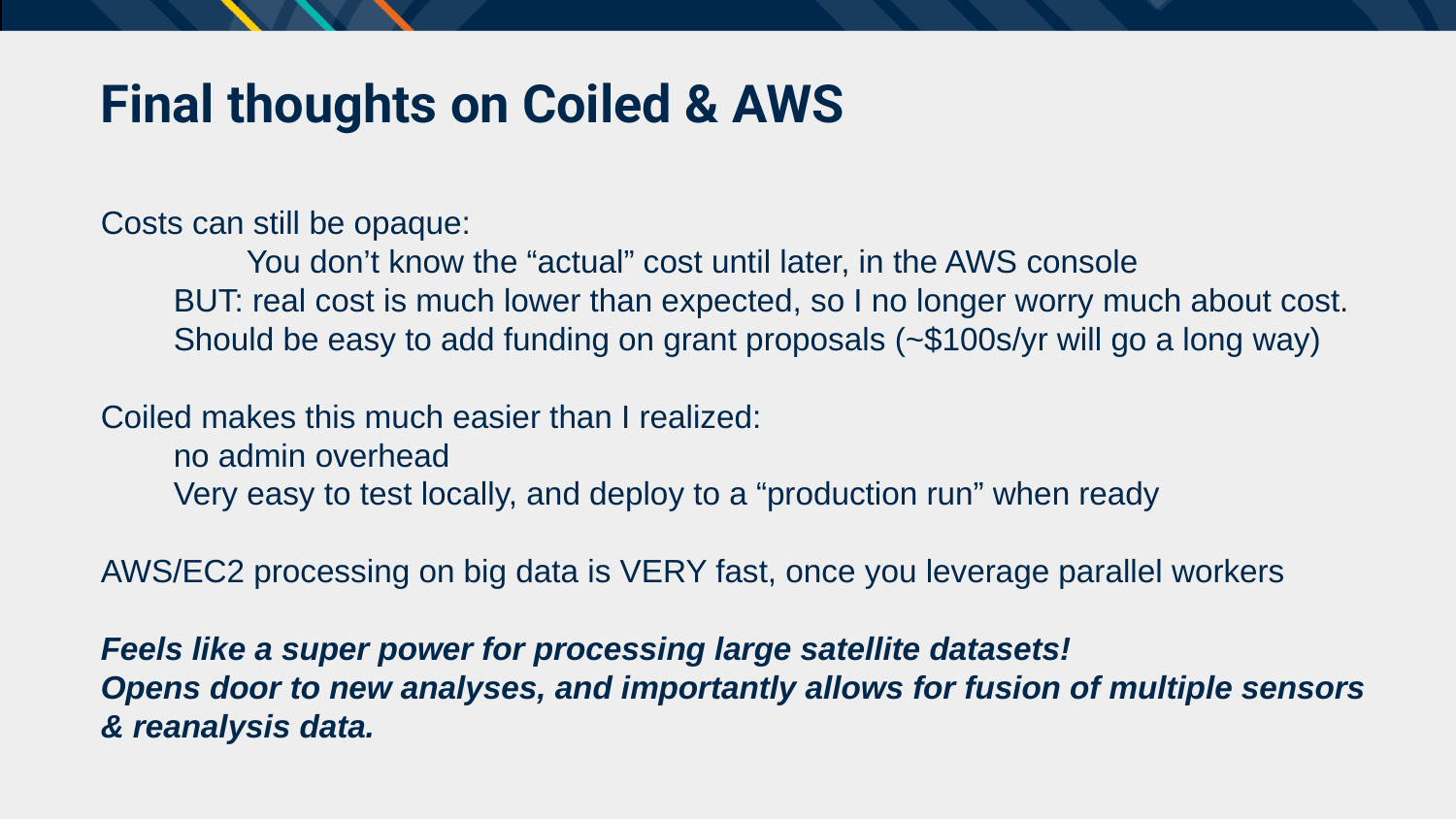

# Final thoughts on Coiled & AWS
Costs can still be opaque:
	You don’t know the “actual” cost until later, in the AWS console
BUT: real cost is much lower than expected, so I no longer worry much about cost. Should be easy to add funding on grant proposals (~$100s/yr will go a long way)

Coiled makes this much easier than I realized:
no admin overhead
Very easy to test locally, and deploy to a “production run” when ready

AWS/EC2 processing on big data is VERY fast, once you leverage parallel workers

Feels like a super power for processing large satellite datasets!
Opens door to new analyses, and importantly allows for fusion of multiple sensors & reanalysis data.